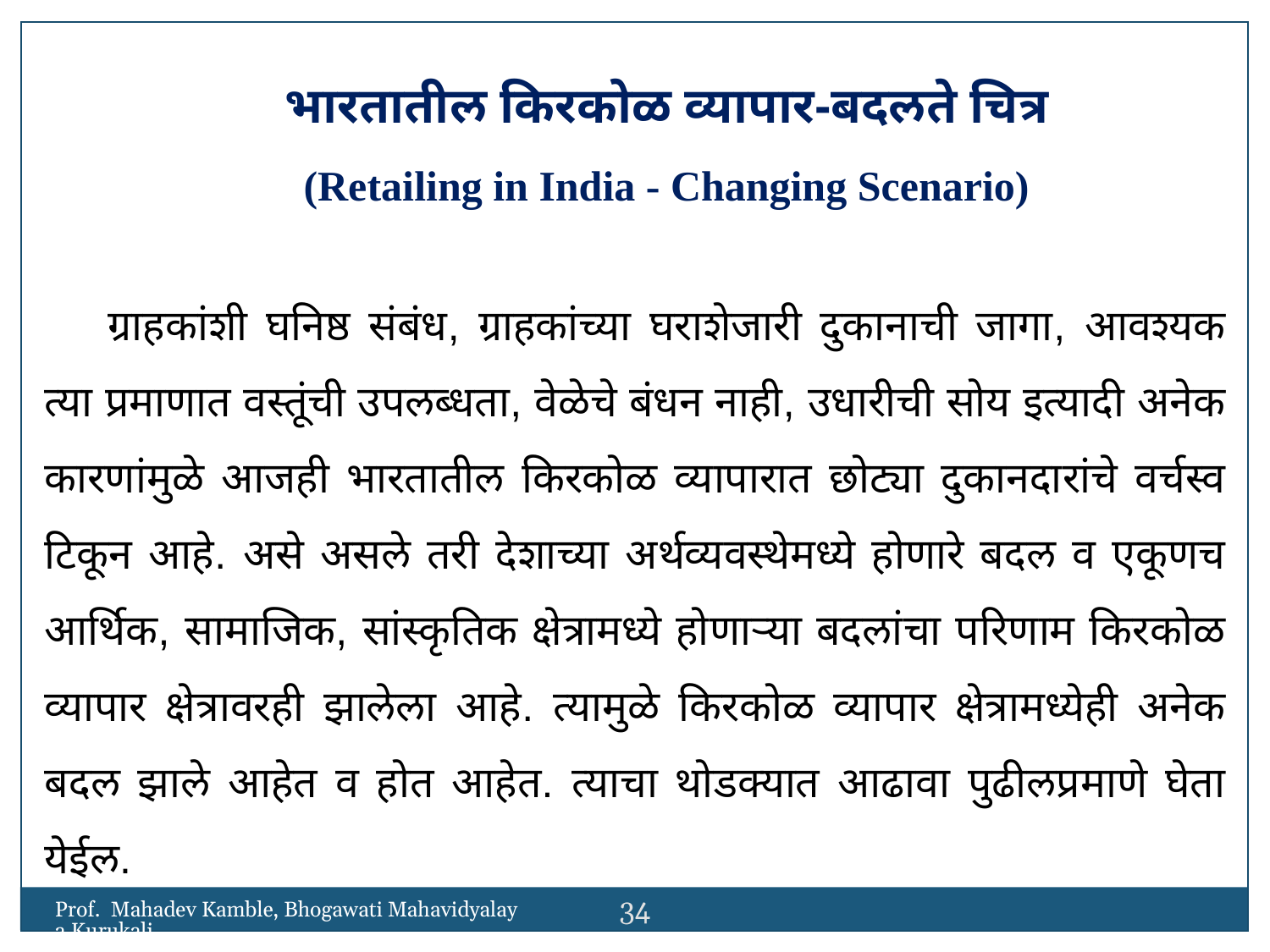

भारतातील किरकोळ व्यापार-बदलते चित्र
(Retailing in India - Changing Scenario)

ग्राहकांशी घनिष्ठ संबंध, ग्राहकांच्या घराशेजारी दुकानाची जागा, आवश्यक त्या प्रमाणात वस्तूंची उपलब्धता, वेळेचे बंधन नाही, उधारीची सोय इत्यादी अनेक कारणांमुळे आजही भारतातील किरकोळ व्यापारात छोट्या दुकानदारांचे वर्चस्व टिकून आहे. असे असले तरी देशाच्या अर्थव्यवस्थेमध्ये होणारे बदल व एकूणच आर्थिक, सामाजिक, सांस्कृतिक क्षेत्रामध्ये होणाऱ्या बदलांचा परिणाम किरकोळ व्यापार क्षेत्रावरही झालेला आहे. त्यामुळे किरकोळ व्यापार क्षेत्रामध्येही अनेक बदल झाले आहेत व होत आहेत. त्याचा थोडक्यात आढावा पुढीलप्रमाणे घेता येईल.
34
Prof.  Mahadev Kamble, Bhogawati Mahavidyalaya,Kurukali.